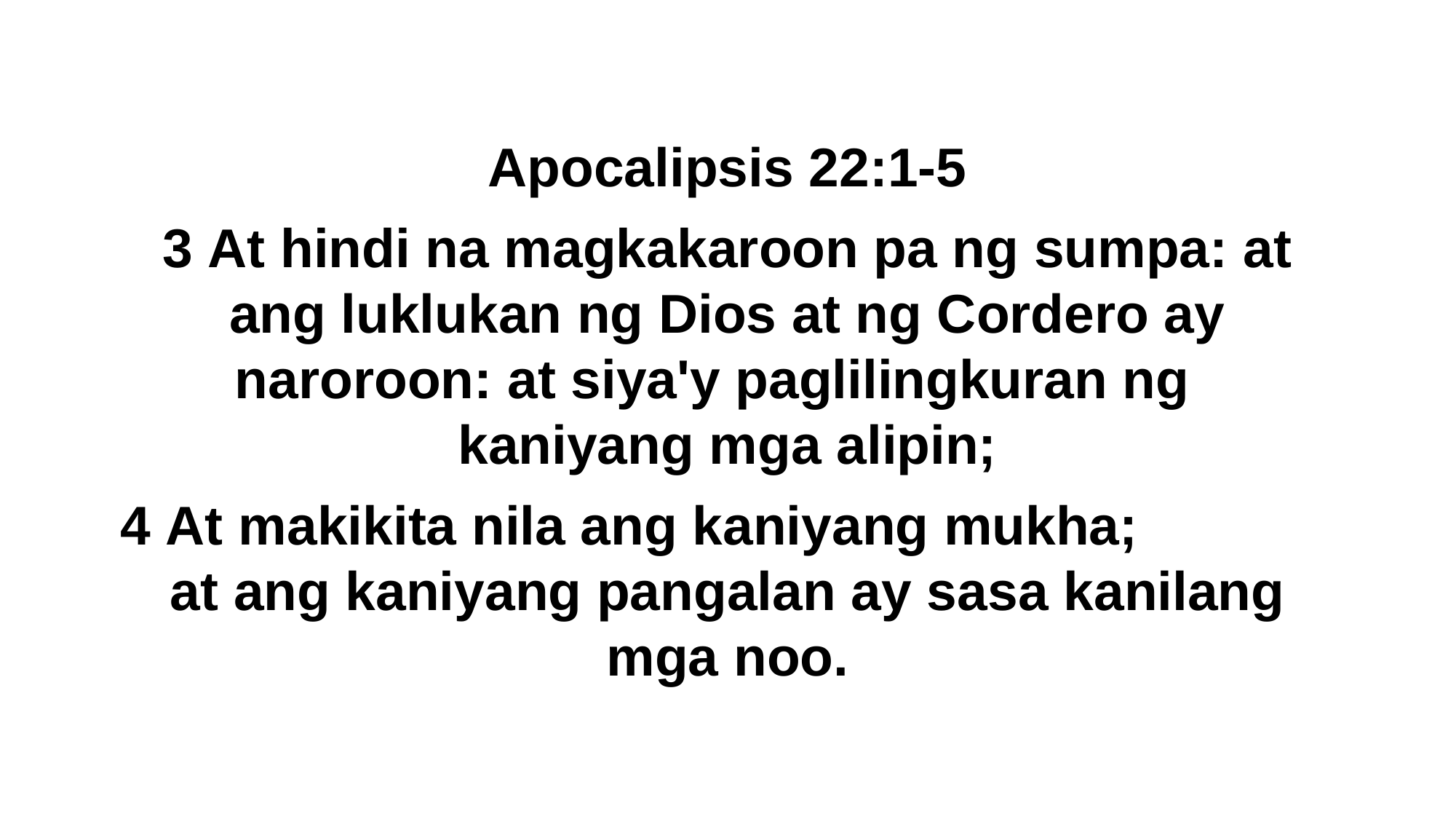

Apocalipsis 22:1-5
3 At hindi na magkakaroon pa ng sumpa: at ang luklukan ng Dios at ng Cordero ay naroroon: at siya'y paglilingkuran ng   kaniyang mga alipin;
4 At makikita nila ang kaniyang mukha;              at ang kaniyang pangalan ay sasa kanilang mga noo.